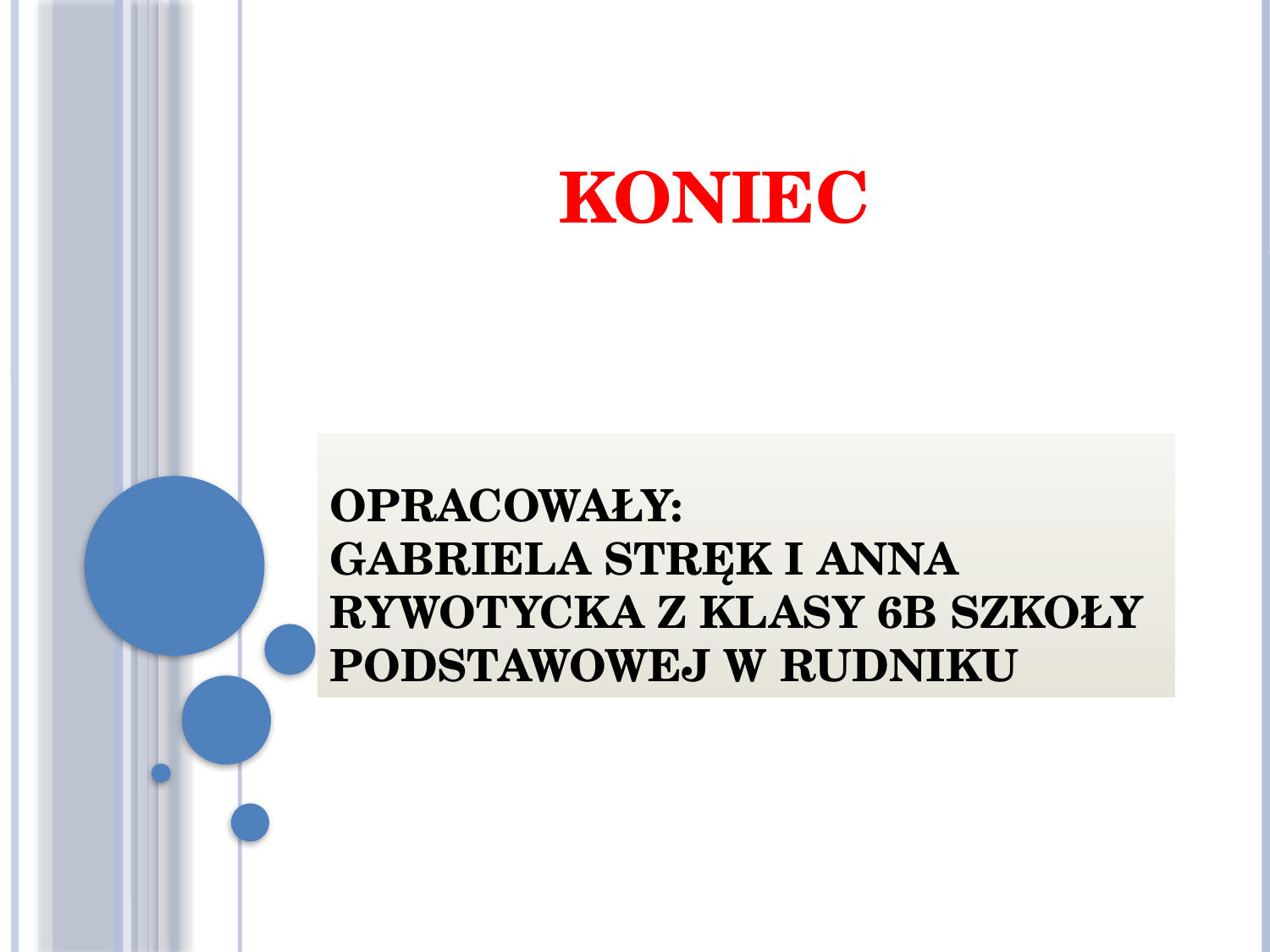

KONIEC
# OPRACOWAŁY: Gabriela Stręk i Anna Rywotycka z klasy 6b Szkoły Podstawowej w Rudniku